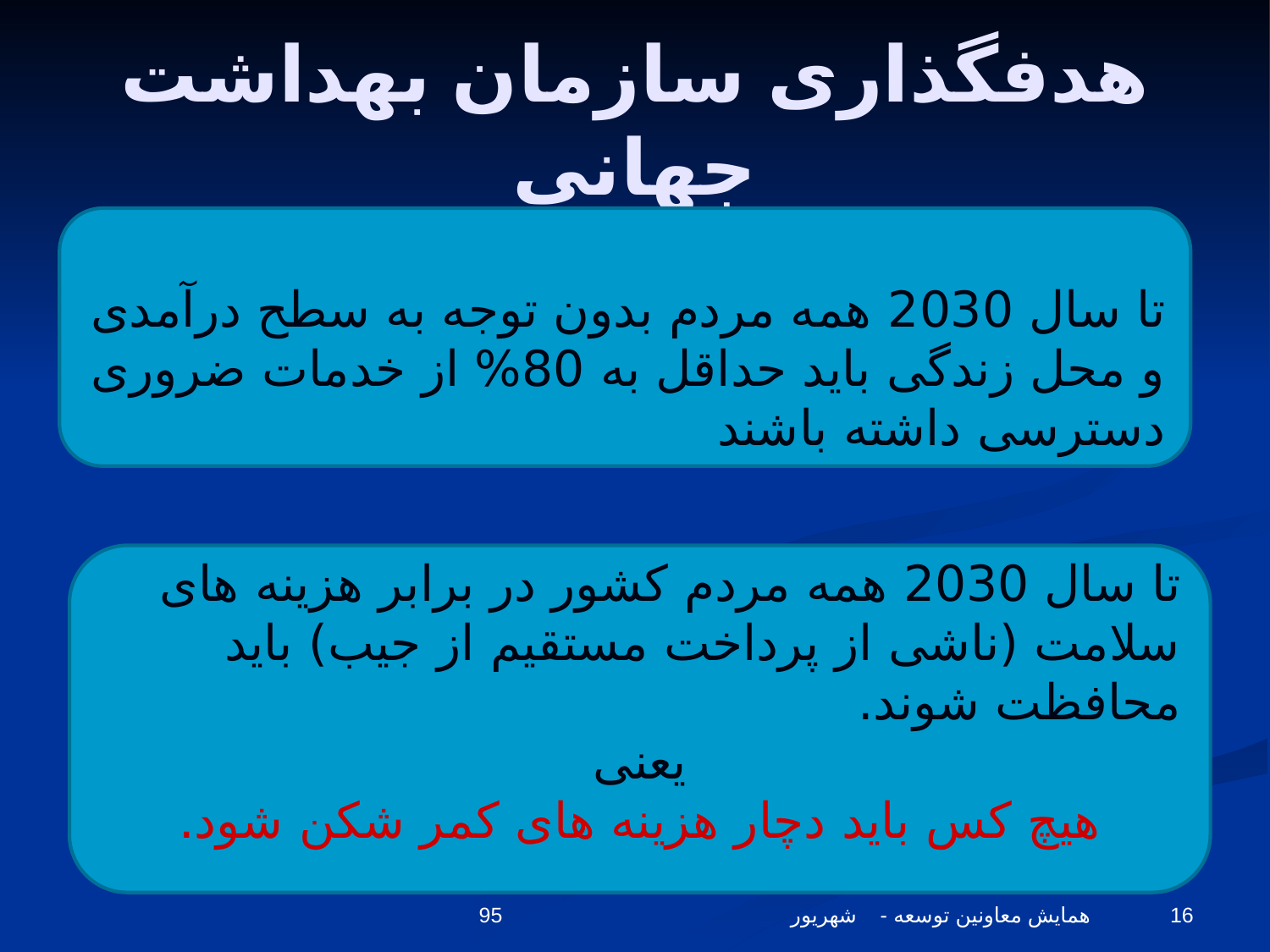

# هدفگذاری سازمان بهداشت جهانی

تا سال 2030 همه مردم بدون توجه به سطح درآمدی و محل زندگی باید حداقل به 80% از خدمات ضروری دسترسی داشته باشند
تا سال 2030 همه مردم کشور در برابر هزینه های سلامت (ناشی از پرداخت مستقیم از جیب) باید محافظت شوند.
یعنی
هیچ کس باید دچار هزینه های کمر شکن شود.

همایش معاونین توسعه - شهریور 95
16